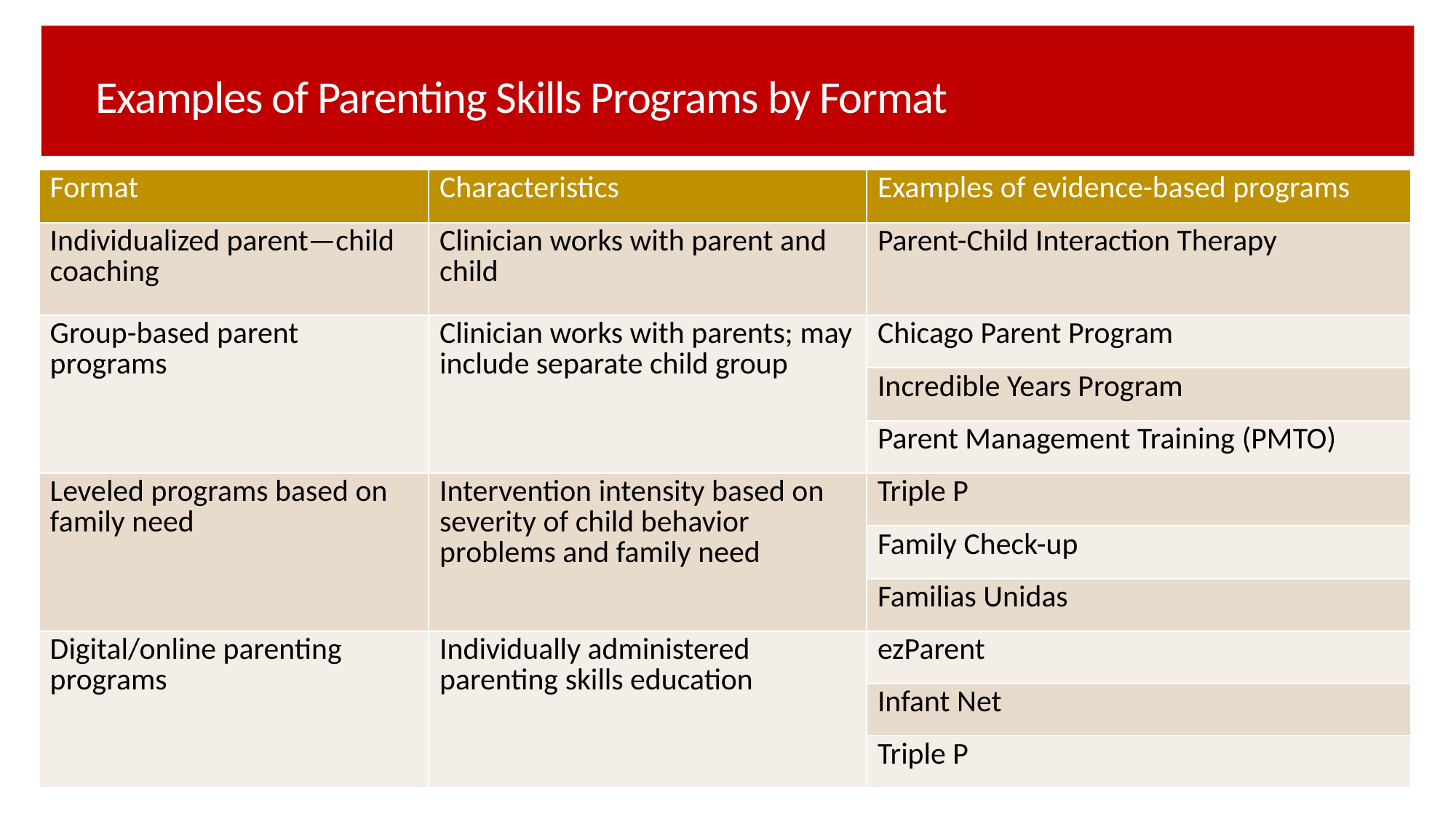

# Examples of Parenting Skills Programs by Format
| Format | Characteristics | Examples of evidence-based programs |
| --- | --- | --- |
| Individualized parent—child coaching | Clinician works with parent and child | Parent-Child Interaction Therapy |
| Group-based parent programs | Clinician works with parents; may include separate child group | Chicago Parent Program |
|  |  | Incredible Years Program |
|  |  | Parent Management Training (PMTO) |
| Leveled programs based on family need | Intervention intensity based on severity of child behavior problems and family need | Triple P |
|  |  | Family Check-up |
|  |  | Familias Unidas |
| Digital/online parenting programs | Individually administered parenting skills education | ezParent |
|  |  | Infant Net |
|  |  | Triple P |